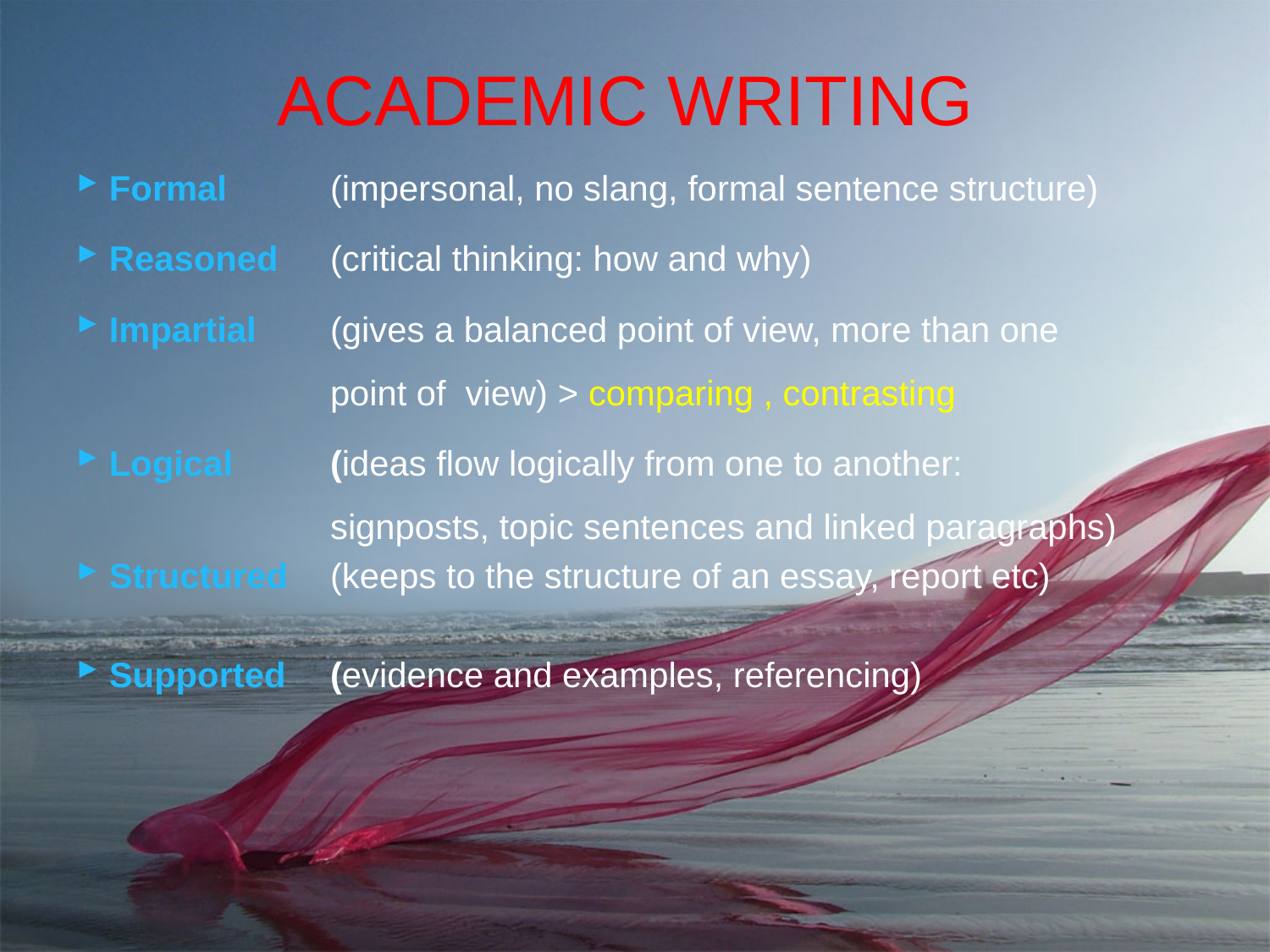

# ACADEMIC WRITING
 Formal 	(impersonal, no slang, formal sentence structure)
 Reasoned 	(critical thinking: how and why)
 Impartial 	(gives a balanced point of view, more than one 			point of  view) > comparing , contrasting
 Logical 	(ideas flow logically from one to another: 			signposts, topic sentences and linked paragraphs)
 Structured	(keeps to the structure of an essay, report etc)

 Supported	(evidence and examples, referencing)